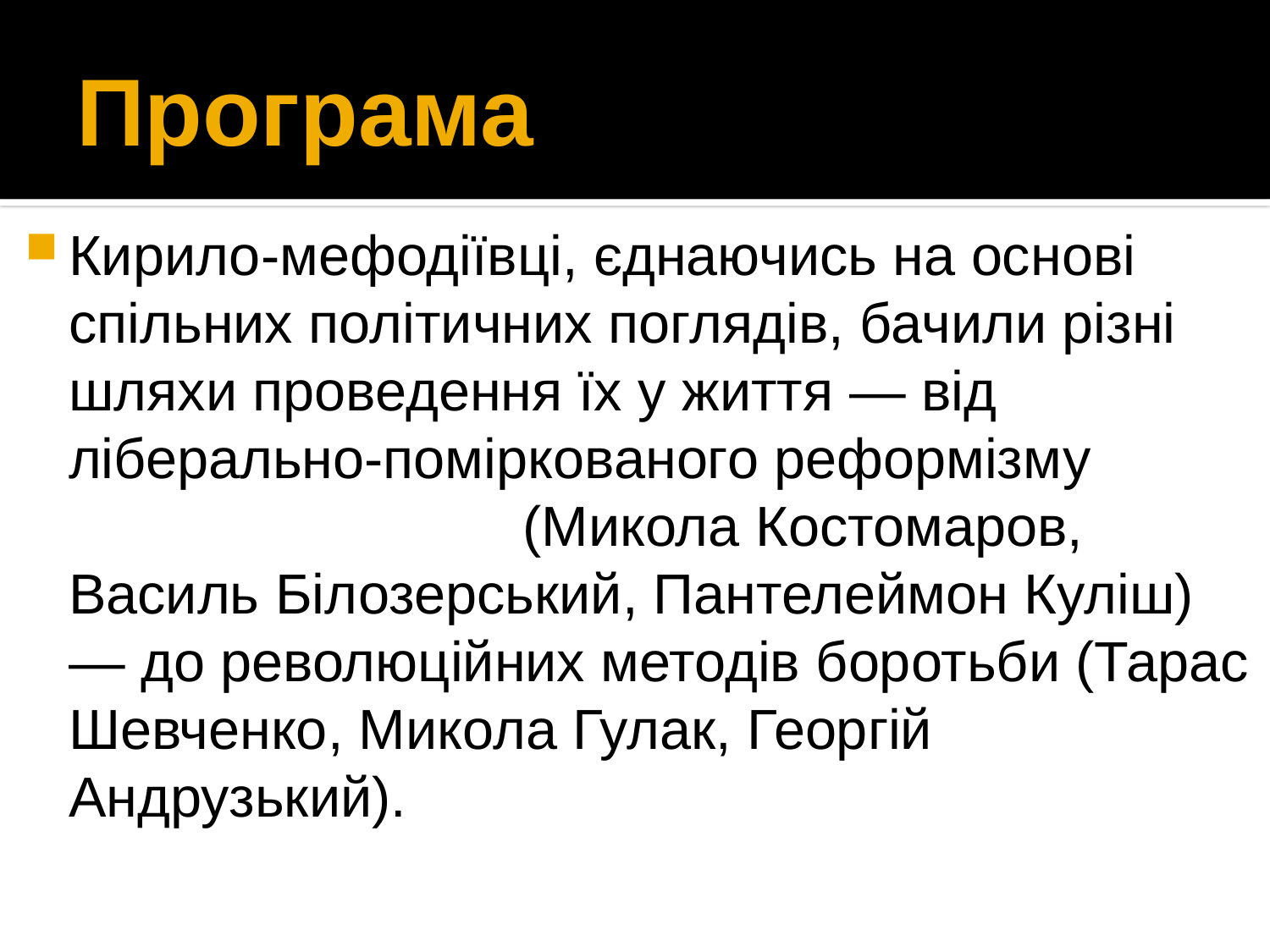

# Програма
Кирило-мефодіївці, єднаючись на основі спільних політичних поглядів, бачили різні шляхи проведення їх у життя — від ліберально-поміркованого реформізму                                        (Микола Костомаров, Василь Білозерський, Пантелеймон Куліш) — до революційних методів боротьби (Тарас Шевченко, Микола Гулак, Георгій Андрузький).